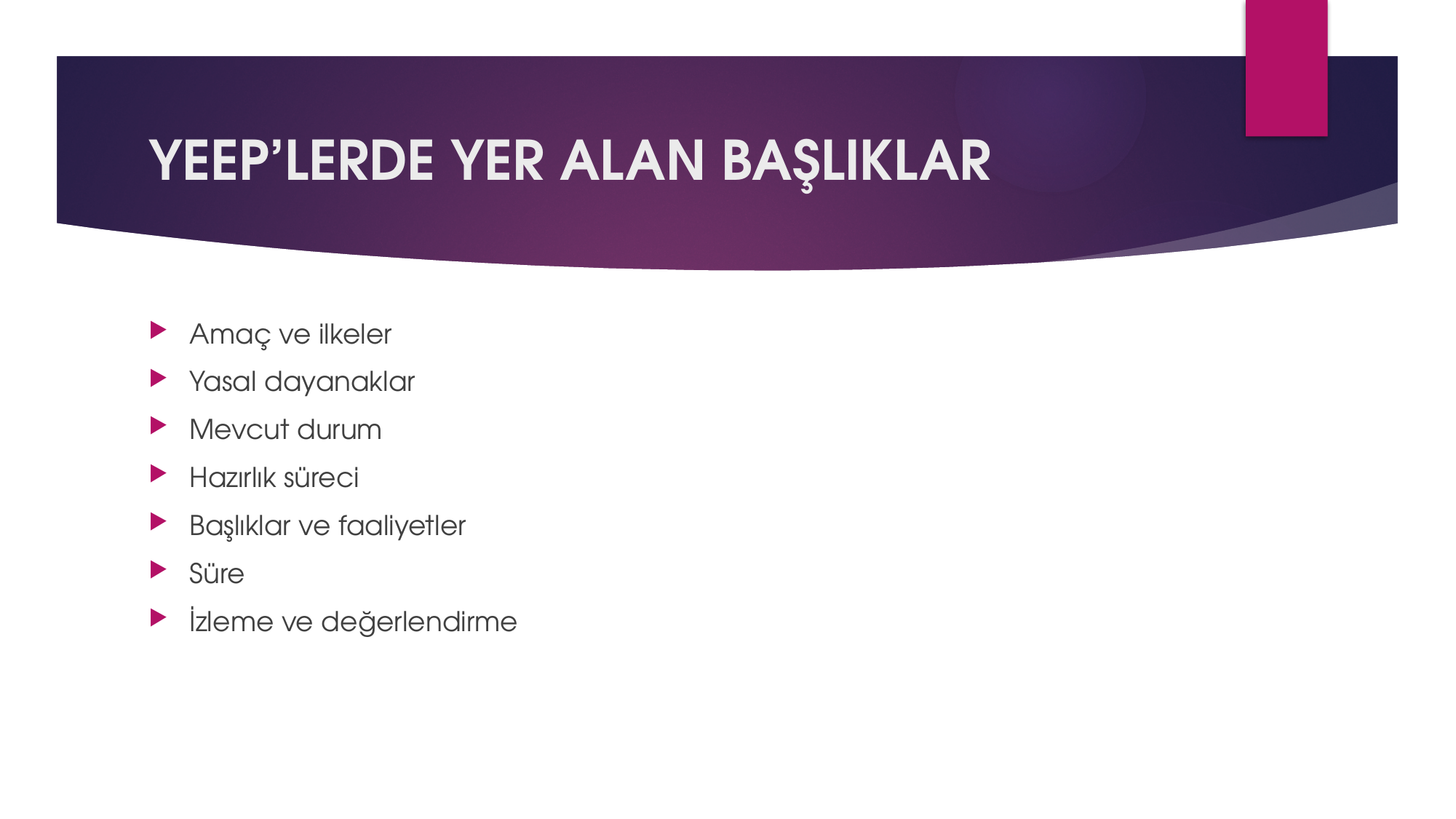

# YEEP’LERDE YER ALAN BAŞLIKLAR
Amaç ve ilkeler
Yasal dayanaklar
Mevcut durum
Hazırlık süreci
Başlıklar ve faaliyetler
Süre
İzleme ve değerlendirme